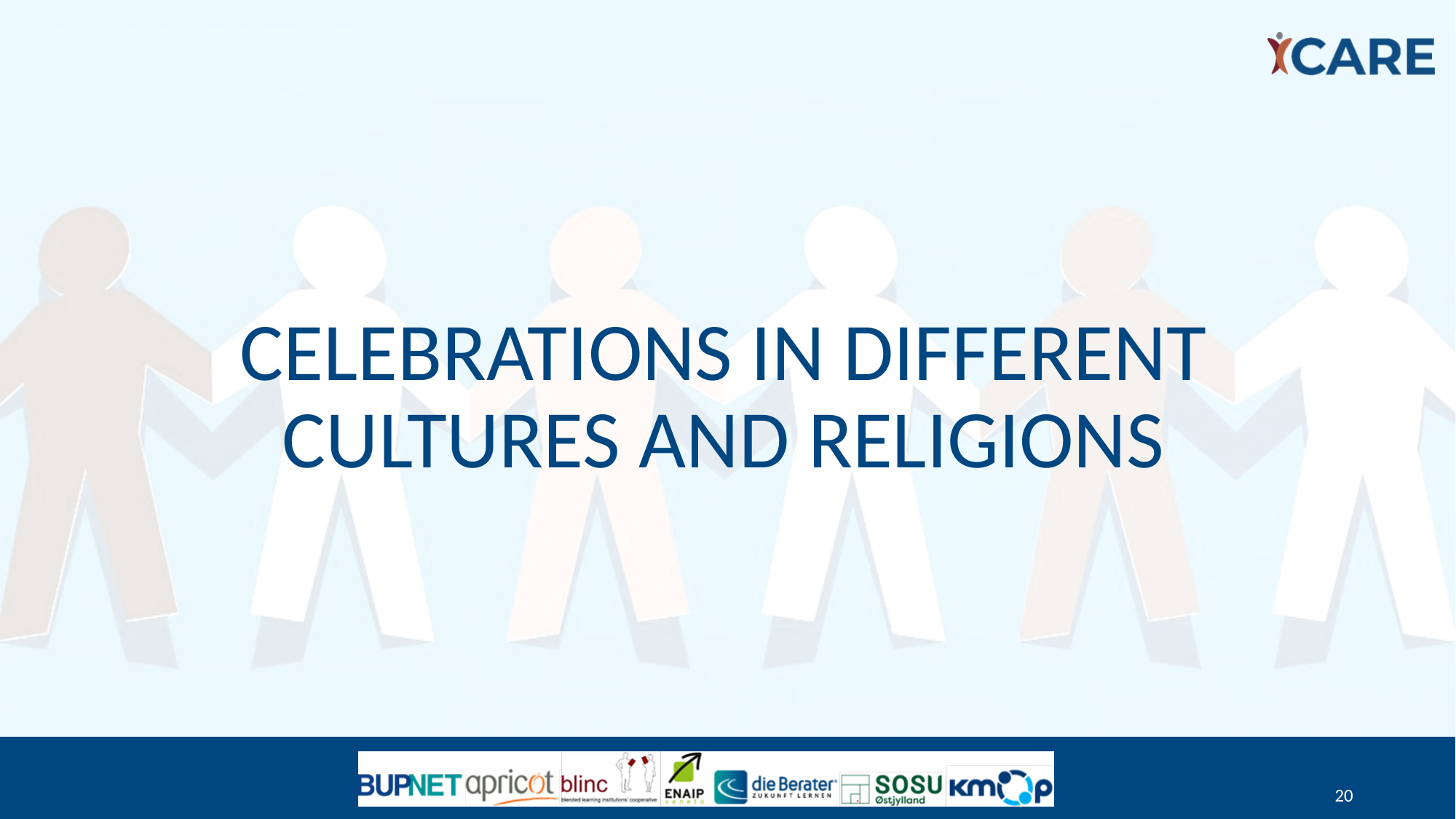

# Celebrations in different cultures And Religions
20